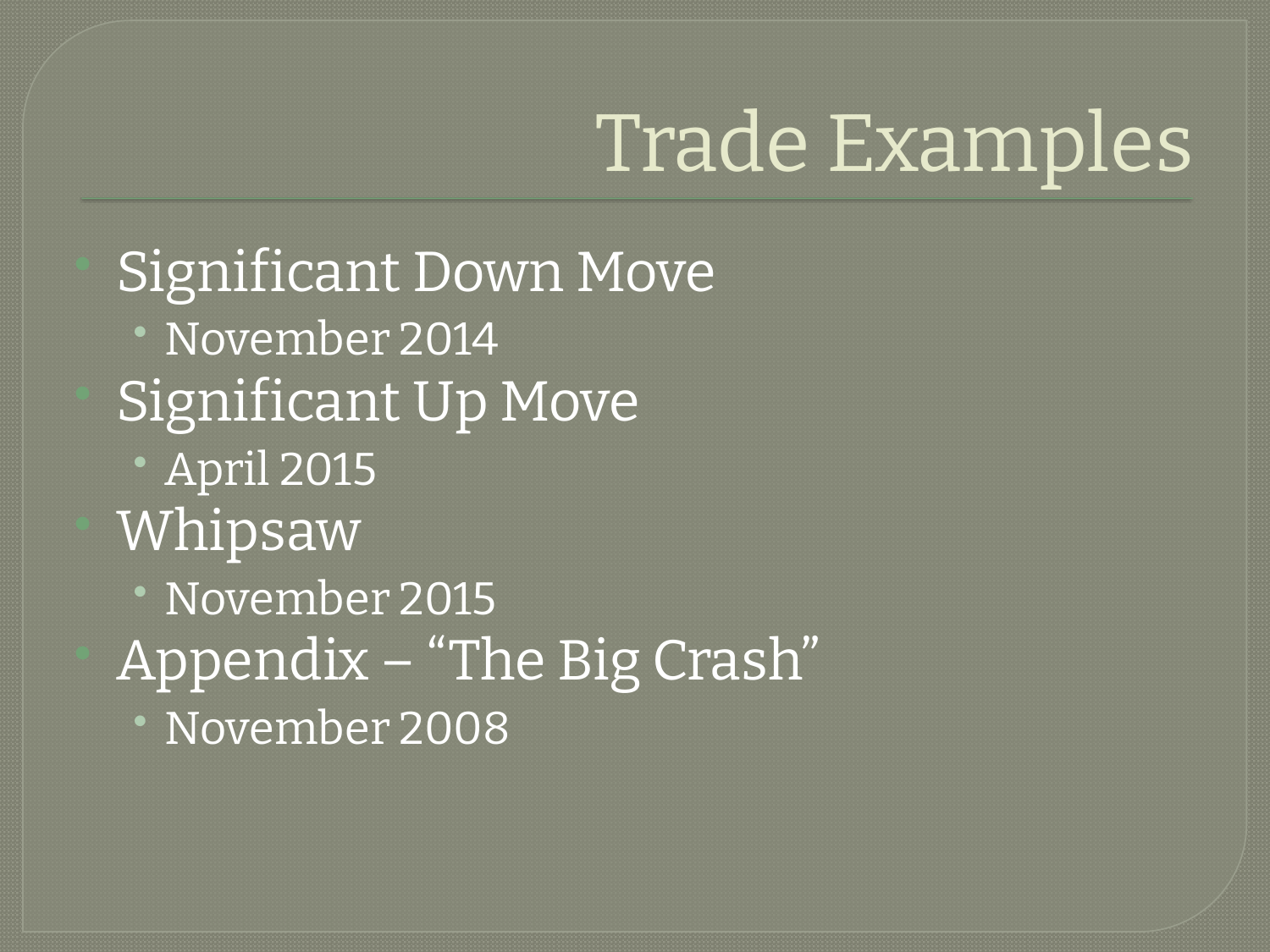

# Trade Examples
Significant Down Move
November 2014
Significant Up Move
April 2015
Whipsaw
November 2015
Appendix – “The Big Crash”
November 2008